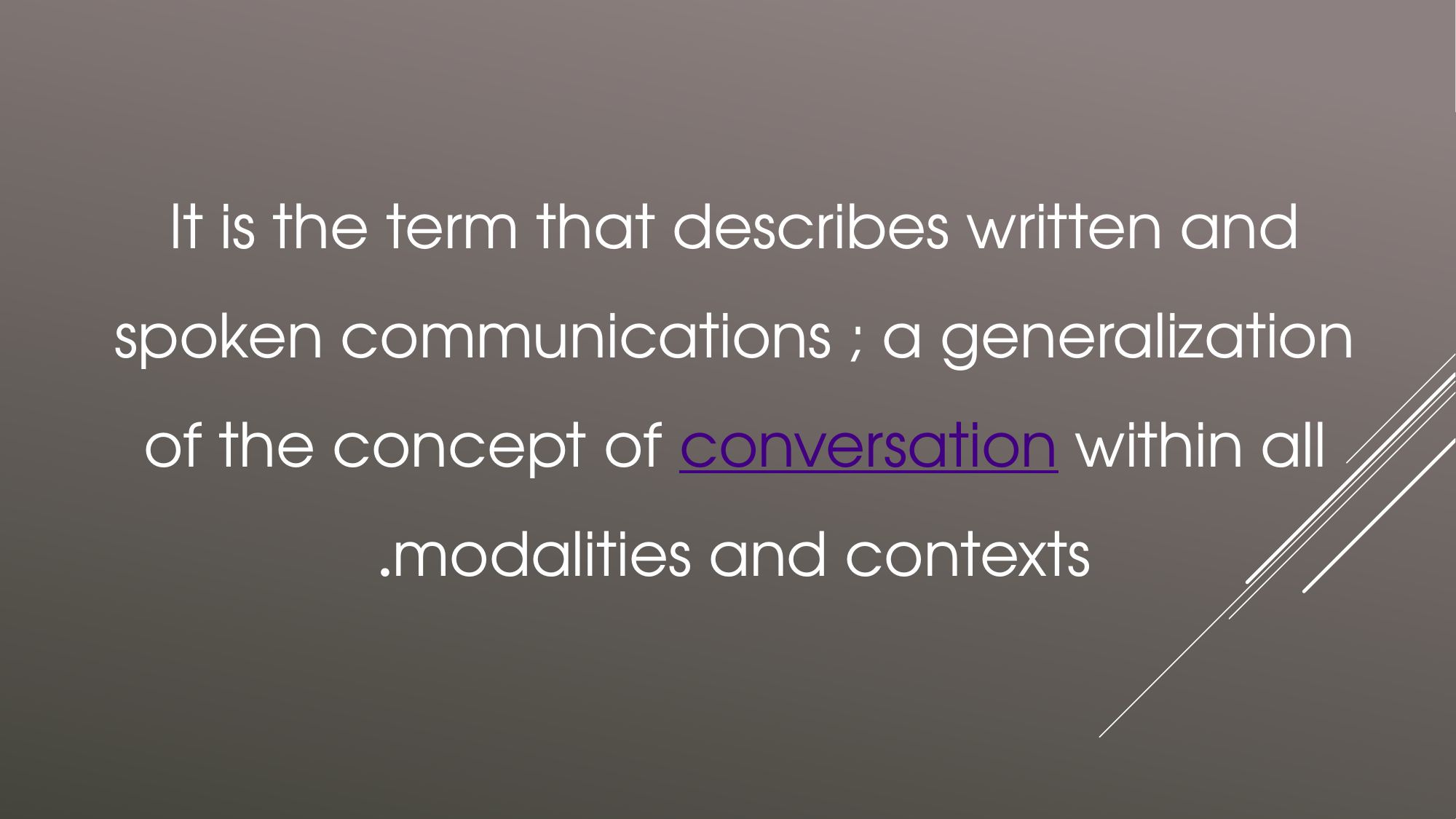

# It is the term that describes written and spoken communications ; a generalization of the concept of conversation within all modalities and contexts.